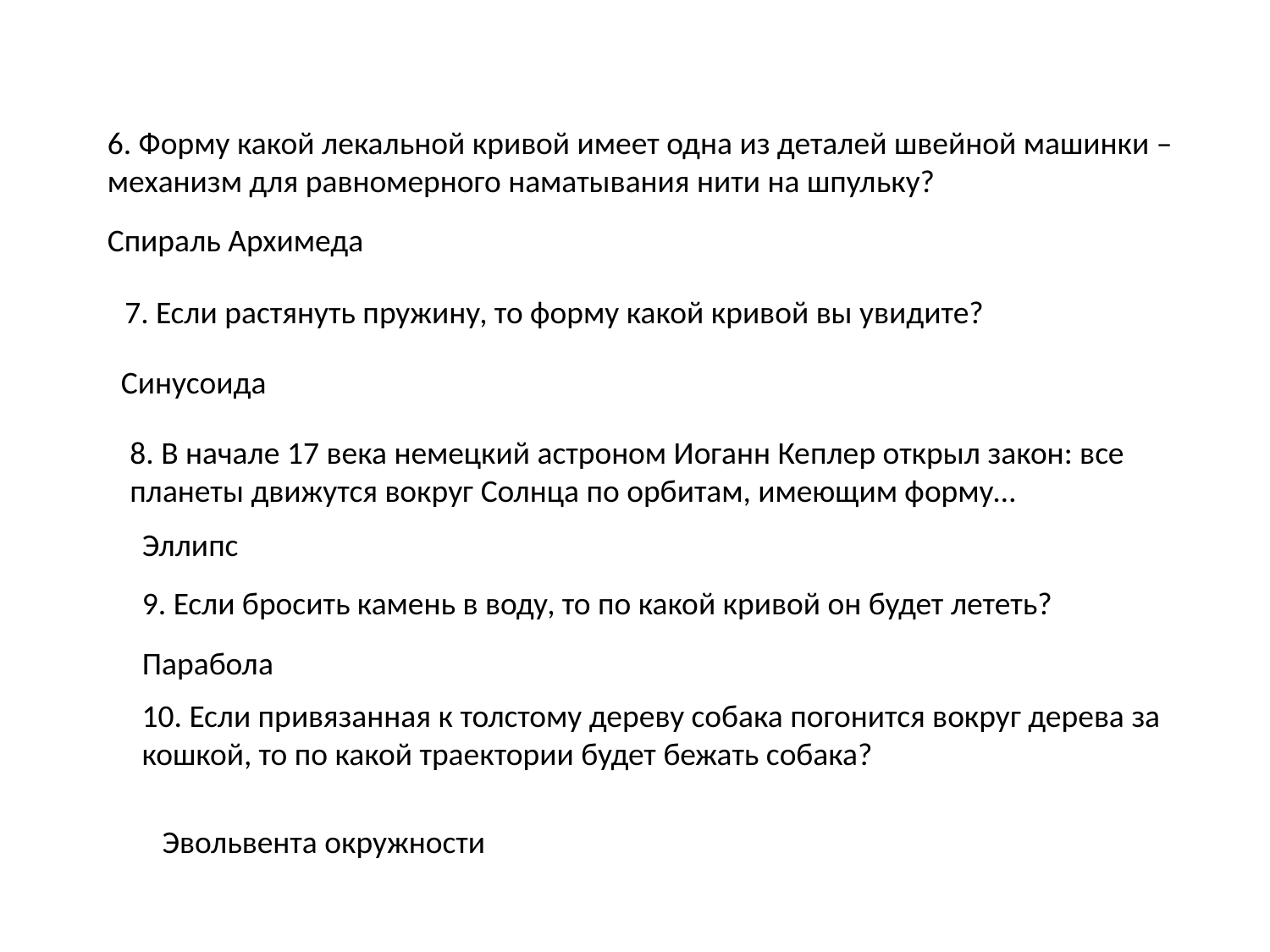

6. Форму какой лекальной кривой имеет одна из деталей швейной машинки – механизм для равномерного наматывания нити на шпульку?
Спираль Архимеда
7. Если растянуть пружину, то форму какой кривой вы увидите?
Синусоида
8. В начале 17 века немецкий астроном Иоганн Кеплер открыл закон: все планеты движутся вокруг Солнца по орбитам, имеющим форму…
Эллипс
9. Если бросить камень в воду, то по какой кривой он будет лететь?
Парабола
10. Если привязанная к толстому дереву собака погонится вокруг дерева за кошкой, то по какой траектории будет бежать собака?
Эвольвента окружности